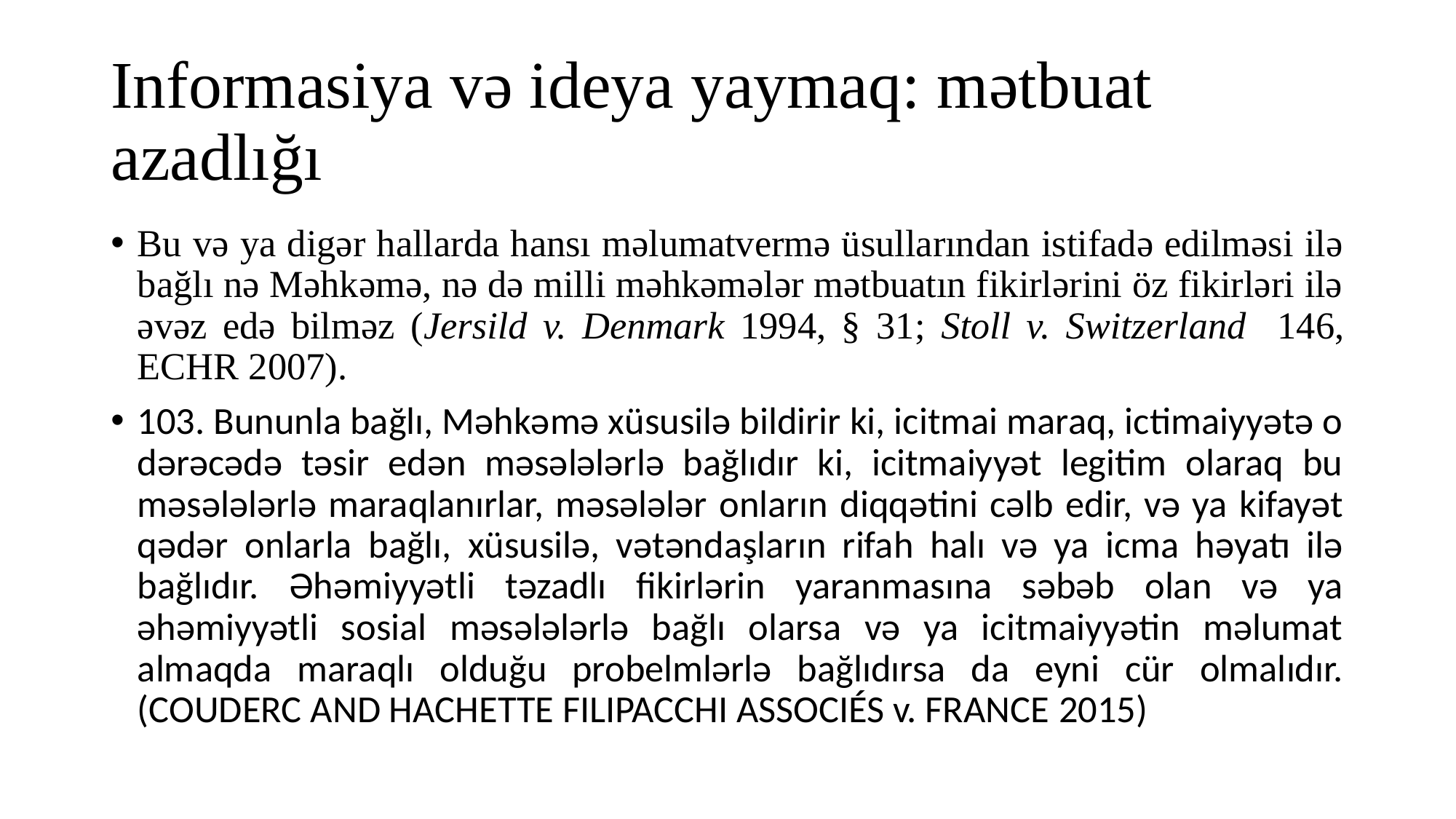

# Informasiya və ideya yaymaq: mətbuat azadlığı
Bu və ya digər hallarda hansı məlumatvermə üsullarından istifadə edilməsi ilə bağlı nə Məhkəmə, nə də milli məhkəmələr mətbuatın fikirlərini öz fikirləri ilə əvəz edə bilməz (Jersild v. Denmark 1994, § 31; Stoll v. Switzerland  146, ECHR 2007).
103. Bununla bağlı, Məhkəmə xüsusilə bildirir ki, icitmai maraq, ictimaiyyətə o dərəcədə təsir edən məsələlərlə bağlıdır ki, icitmaiyyət legitim olaraq bu məsələlərlə maraqlanırlar, məsələlər onların diqqətini cəlb edir, və ya kifayət qədər onlarla bağlı, xüsusilə, vətəndaşların rifah halı və ya icma həyatı ilə bağlıdır. Əhəmiyyətli təzadlı fikirlərin yaranmasına səbəb olan və ya əhəmiyyətli sosial məsələlərlə bağlı olarsa və ya icitmaiyyətin məlumat almaqda maraqlı olduğu probelmlərlə bağlıdırsa da eyni cür olmalıdır. (COUDERC AND HACHETTE FILIPACCHI ASSOCIÉS v. FRANCE 2015)